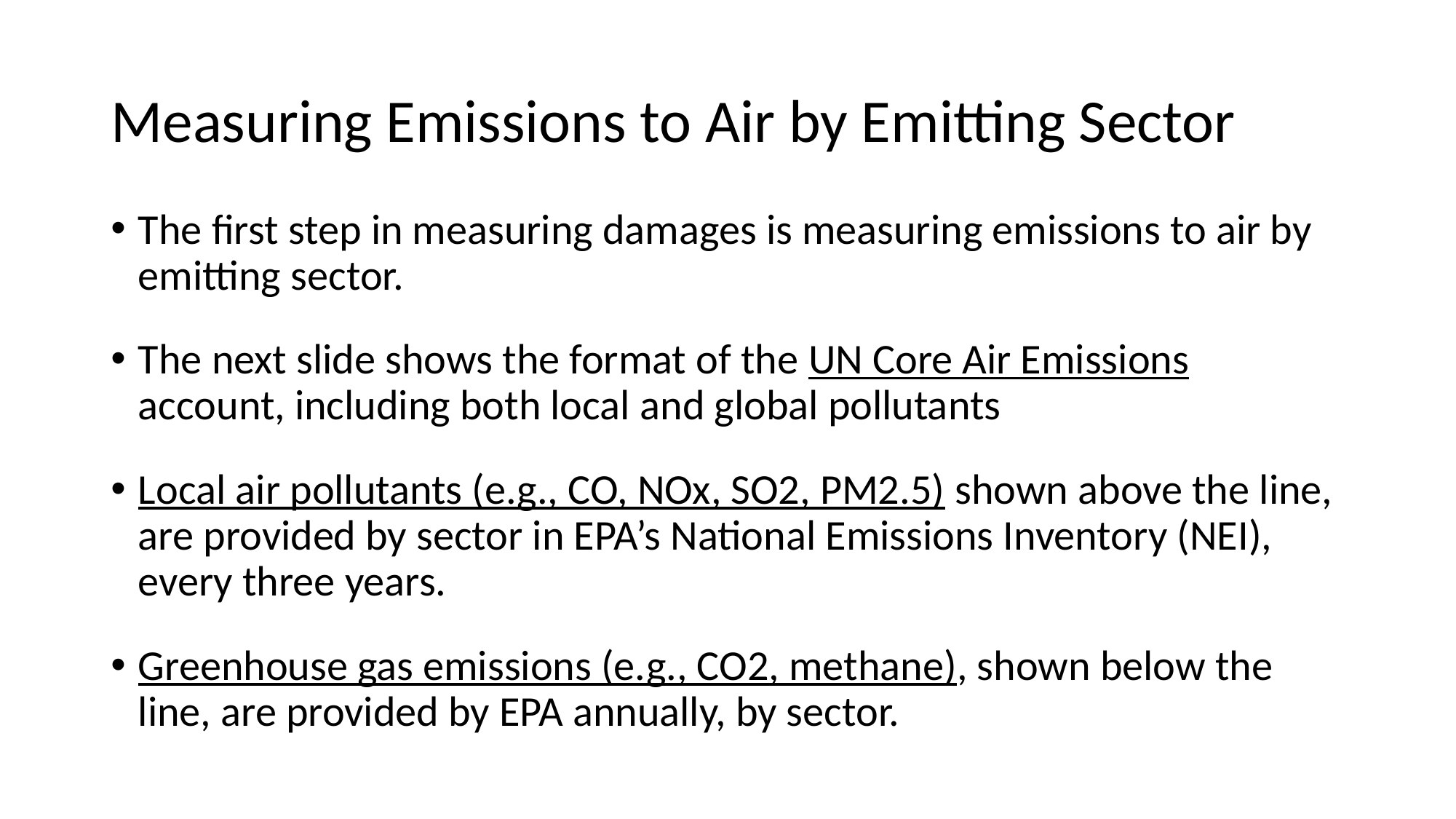

Measuring Emissions to Air by Emitting Sector
The first step in measuring damages is measuring emissions to air by emitting sector.

The next slide shows the format of the UN Core Air Emissions account, including both local and global pollutants

Local air pollutants (e.g., CO, NOx, SO2, PM2.5) shown above the line, are provided by sector in EPA’s National Emissions Inventory (NEI), every three years.

Greenhouse gas emissions (e.g., CO2, methane), shown below the line, are provided by EPA annually, by sector.